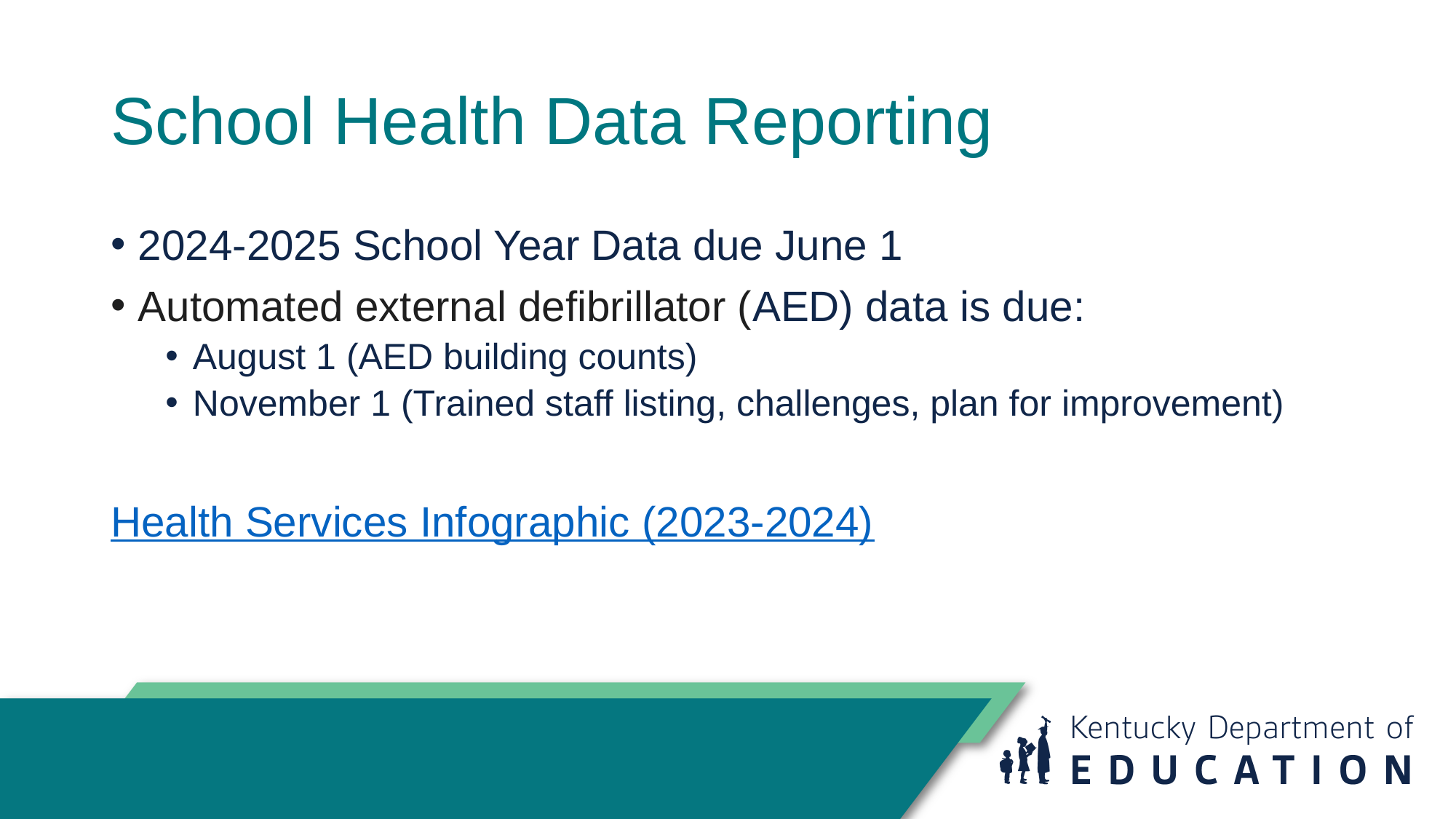

# School Health Data Reporting
2024-2025 School Year Data due June 1
Automated external defibrillator (AED) data is due:
August 1 (AED building counts)
November 1 (Trained staff listing, challenges, plan for improvement)

Health Services Infographic (2023-2024)